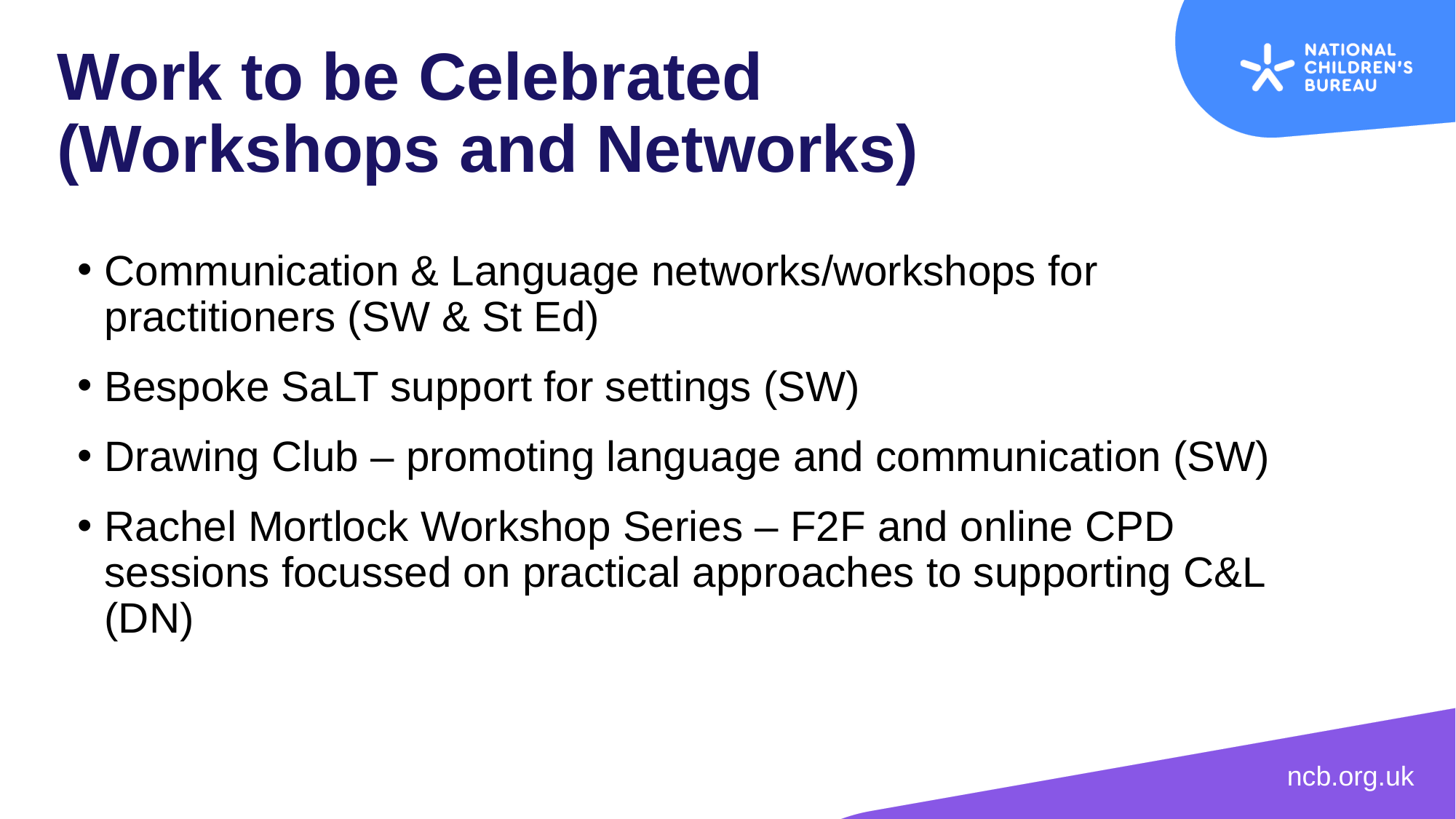

# Work to be Celebrated (Workshops and Networks)
Communication & Language networks/workshops for practitioners (SW & St Ed)
Bespoke SaLT support for settings (SW)
Drawing Club – promoting language and communication (SW)
Rachel Mortlock Workshop Series – F2F and online CPD sessions focussed on practical approaches to supporting C&L (DN)

ncb.org.uk